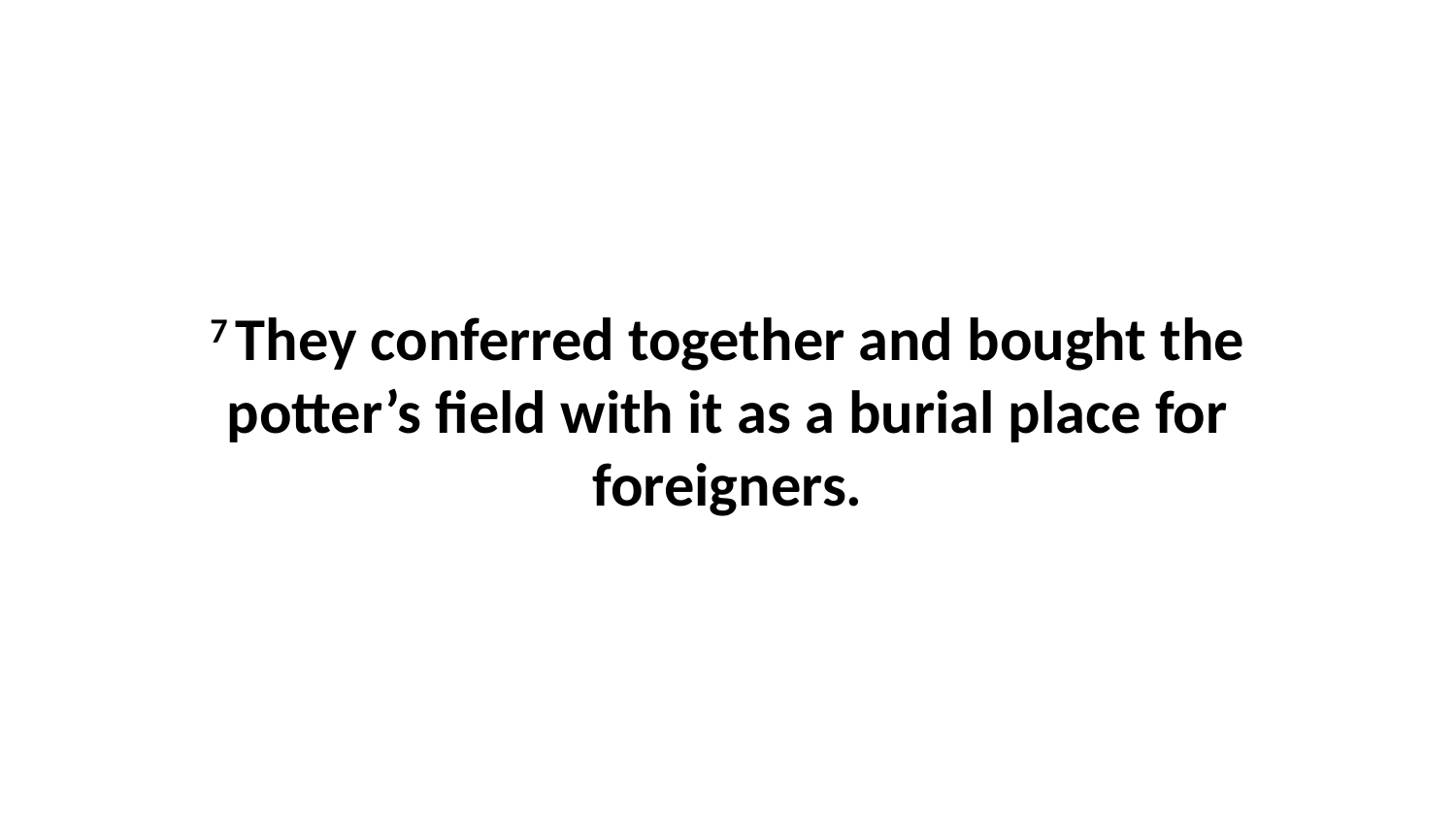

7 They conferred together and bought the potter’s field with it as a burial place for foreigners.